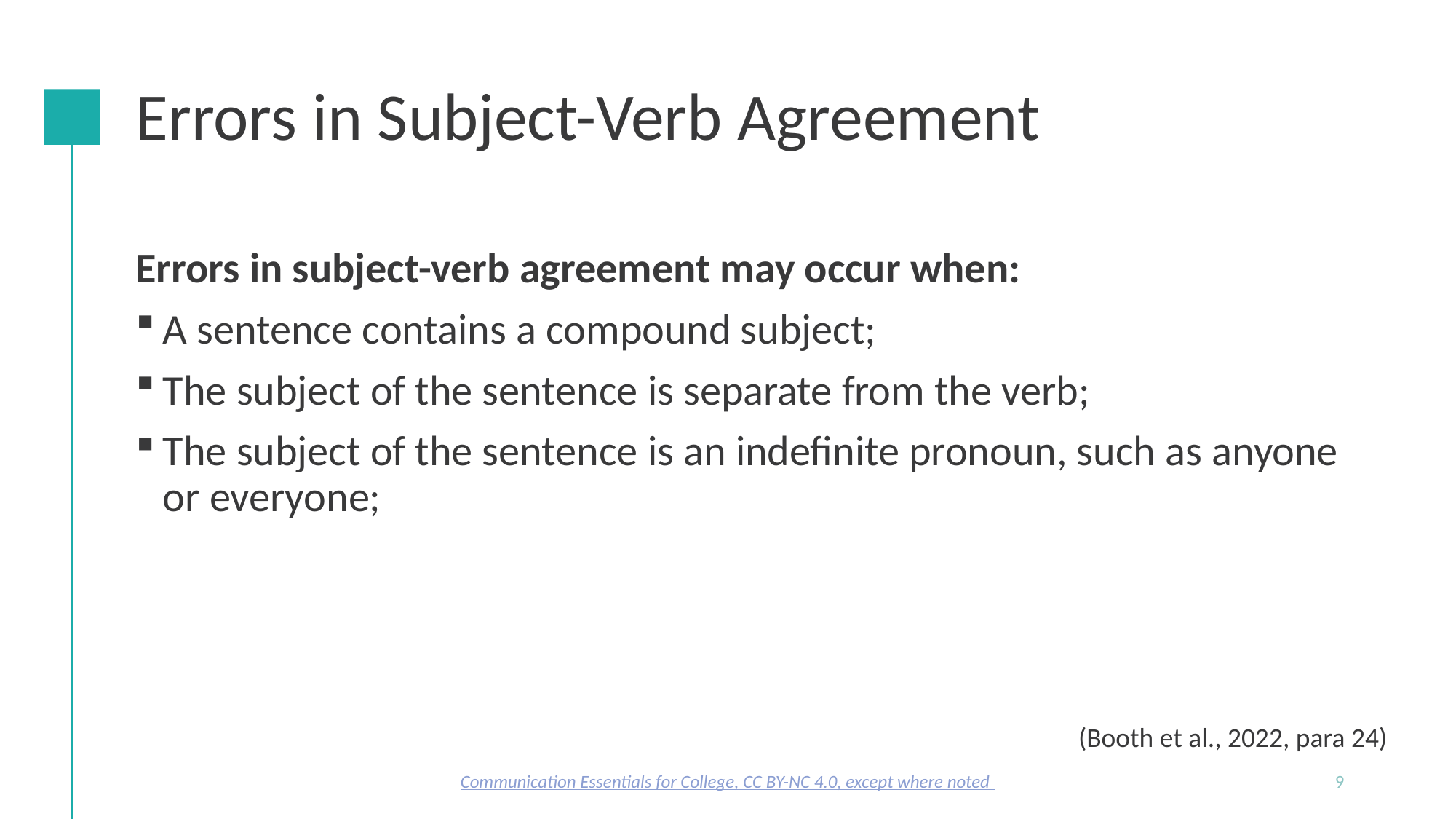

# Errors in Subject-Verb Agreement
Errors in subject-verb agreement may occur when:
A sentence contains a compound subject;
The subject of the sentence is separate from the verb;
The subject of the sentence is an indefinite pronoun, such as anyone or everyone;
(Booth et al., 2022, para 24)
Communication Essentials for College, CC BY-NC 4.0, except where noted
9